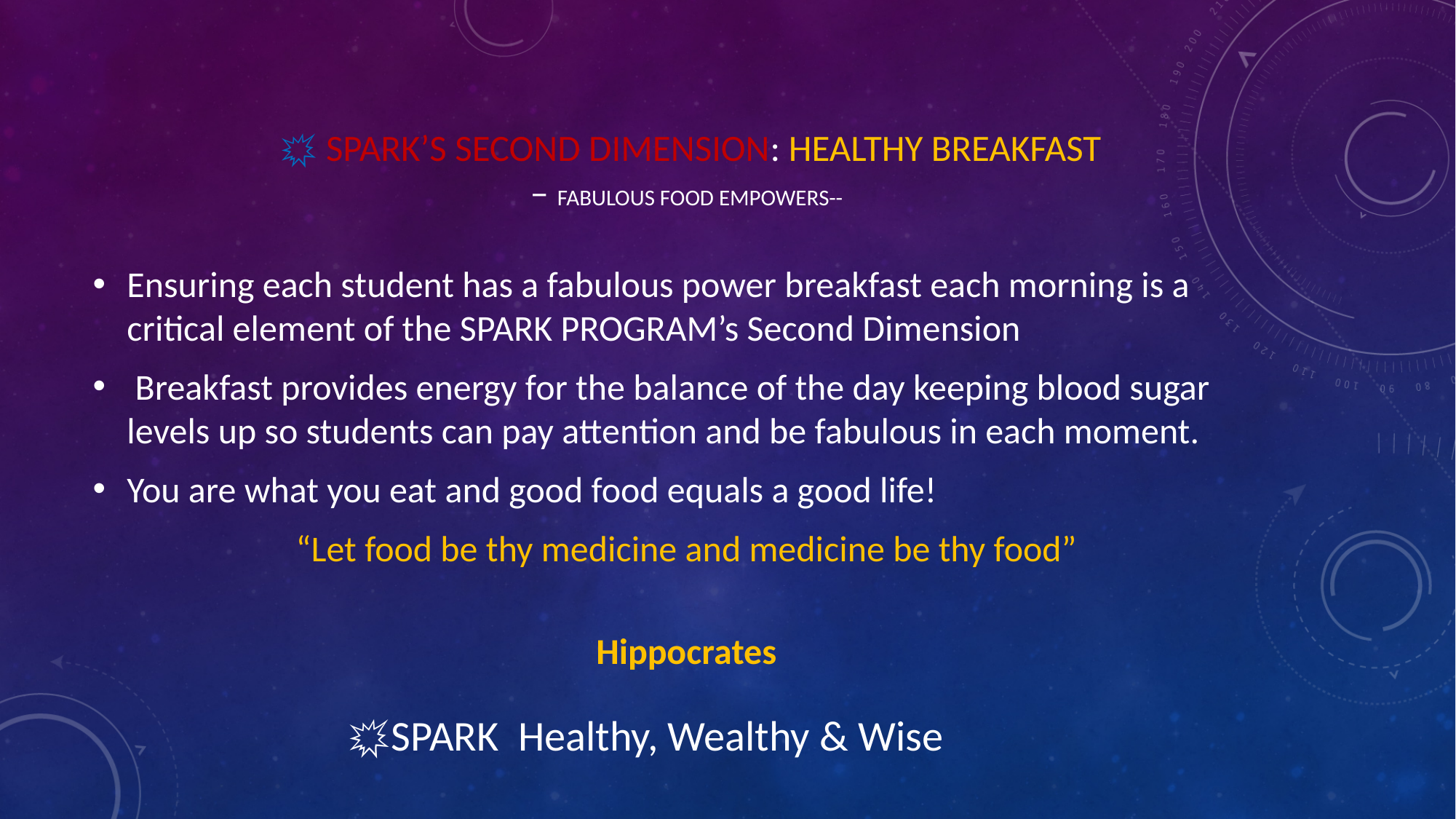

# 💥 SPARK’s Second Dimension: Healthy Breakfast – fabulous food empowers--
Ensuring each student has a fabulous power breakfast each morning is a critical element of the SPARK PROGRAM’s Second Dimension
 Breakfast provides energy for the balance of the day keeping blood sugar levels up so students can pay attention and be fabulous in each moment.
You are what you eat and good food equals a good life!
“Let food be thy medicine and medicine be thy food”
										 Hippocrates

💥SPARK  Healthy, Wealthy & Wise